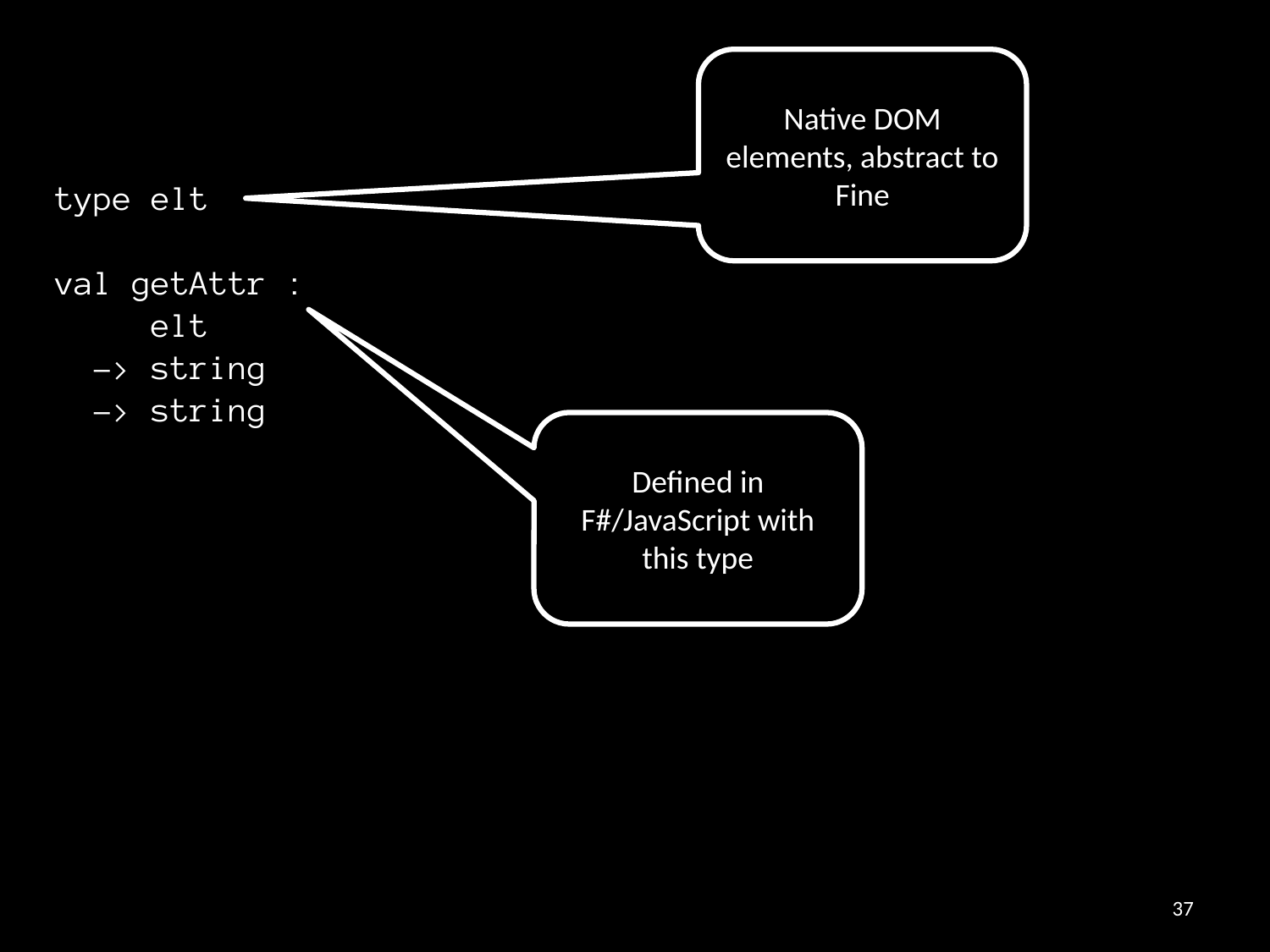

type elt

val getAttr :
     elt
  -> string
  -> string
Native DOM elements, abstract to Fine
Defined in F#/JavaScript with this type
37